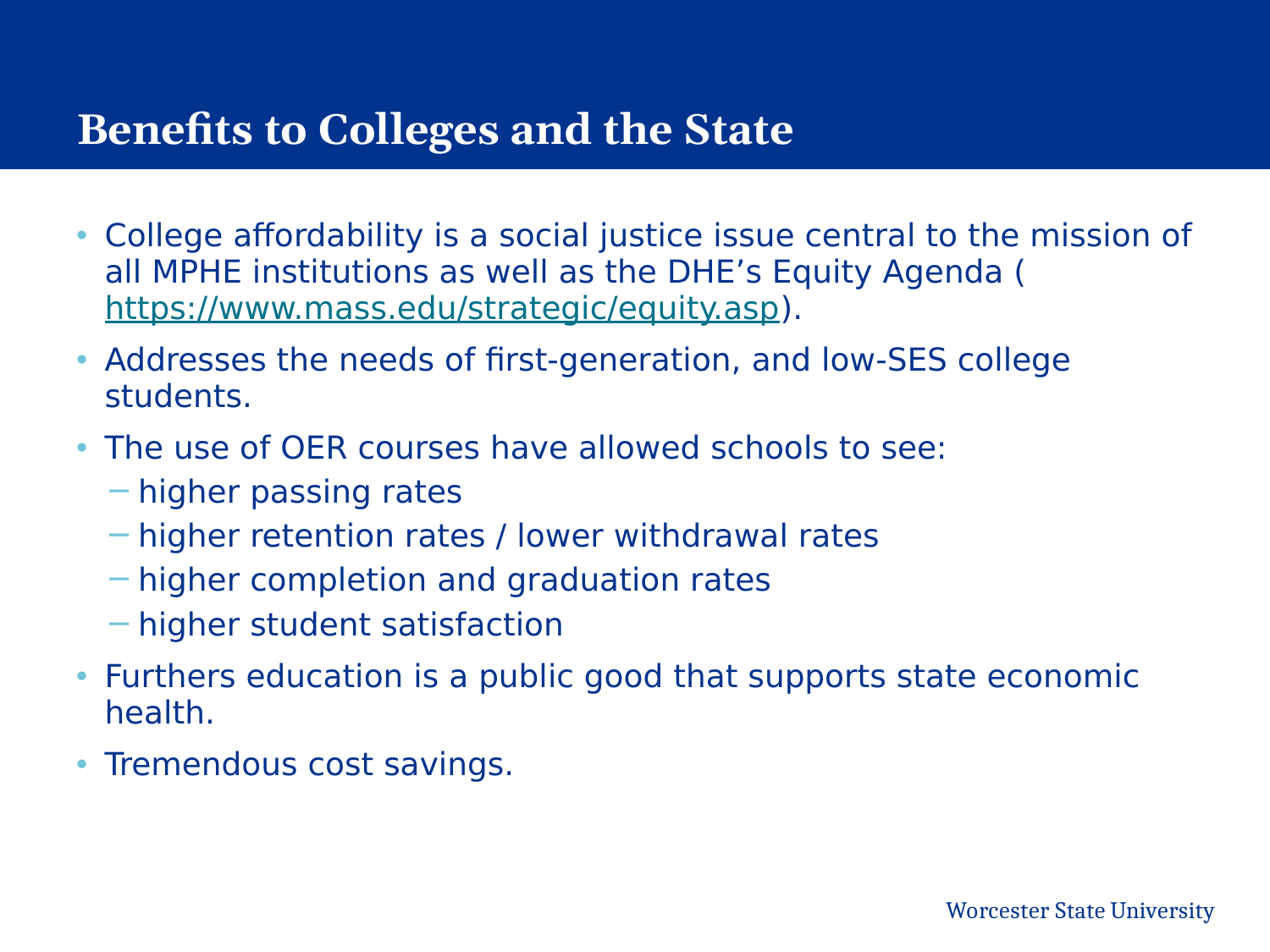

# Benefits to Colleges and the State
College affordability is a social justice issue central to the mission of all MPHE institutions as well as the DHE’s Equity Agenda (https://www.mass.edu/strategic/equity.asp).
Addresses the needs of first-generation, and low-SES college students.
The use of OER courses have allowed schools to see:
higher passing rates
higher retention rates / lower withdrawal rates
higher completion and graduation rates
higher student satisfaction
Furthers education is a public good that supports state economic health.
Tremendous cost savings.